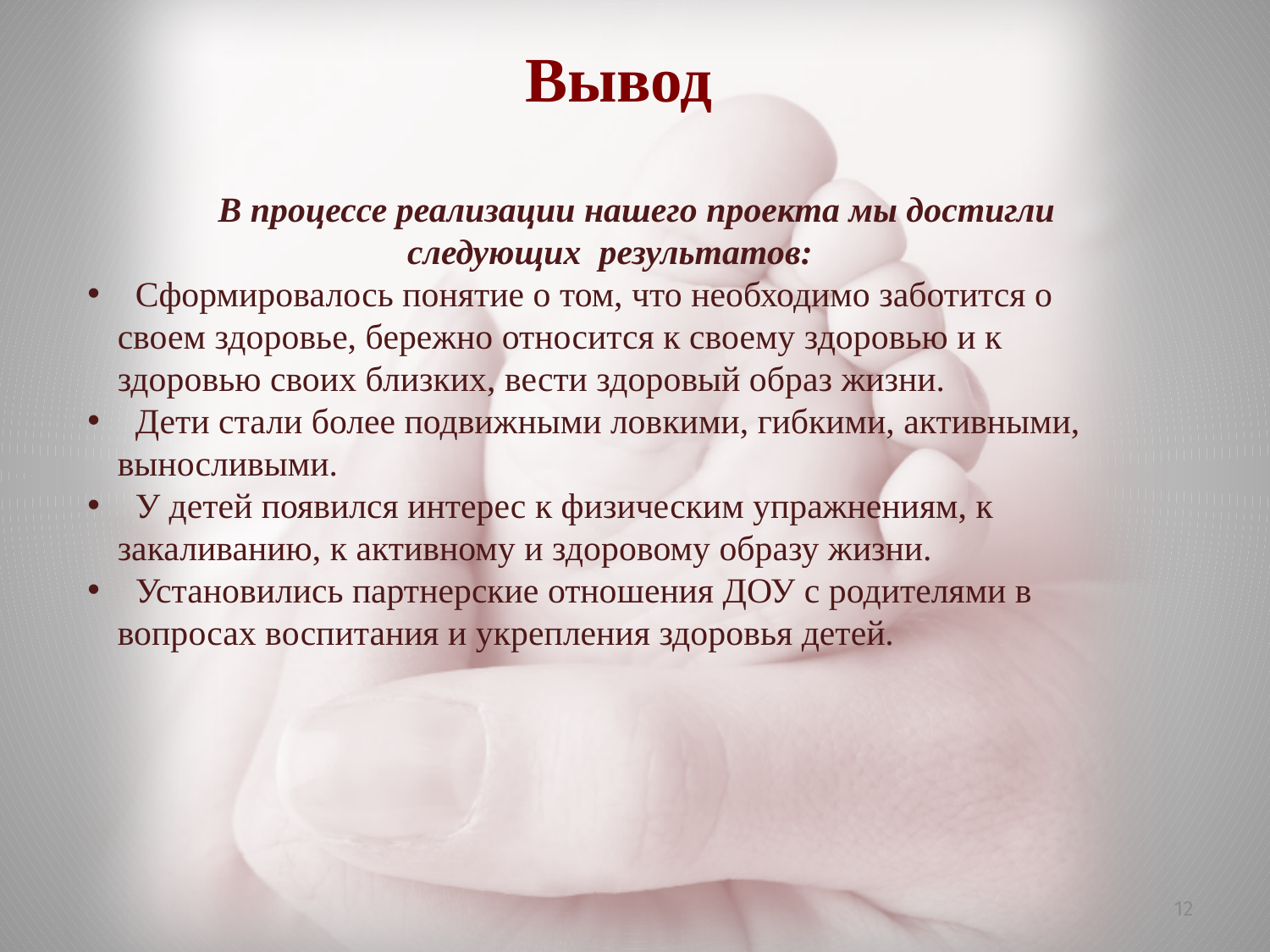

Вывод

      В процессе реализации нашего проекта мы достигли следующих  результатов:
  Сформировалось понятие о том, что необходимо заботится о своем здоровье, бережно относится к своему здоровью и к здоровью своих близких, вести здоровый образ жизни.
  Дети стали более подвижными ловкими, гибкими, активными, выносливыми.
  У детей появился интерес к физическим упражнениям, к закаливанию, к активному и здоровому образу жизни.
  Установились партнерские отношения ДОУ с родителями в вопросах воспитания и укрепления здоровья детей.
12